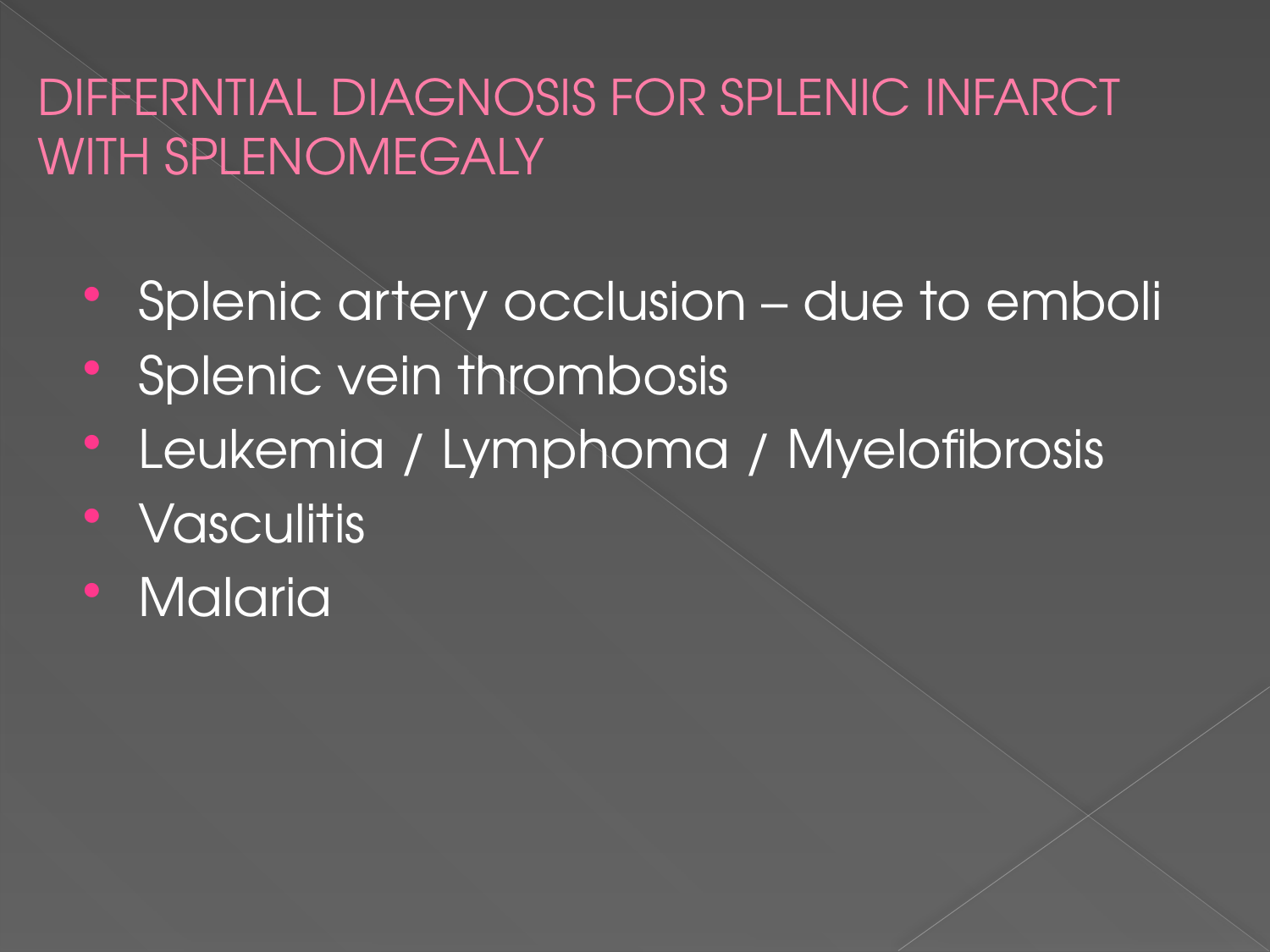

# DIFFERNTIAL DIAGNOSIS FOR SPLENIC INFARCT WITH SPLENOMEGALY
Splenic artery occlusion – due to emboli
Splenic vein thrombosis
Leukemia / Lymphoma / Myelofibrosis
Vasculitis
Malaria